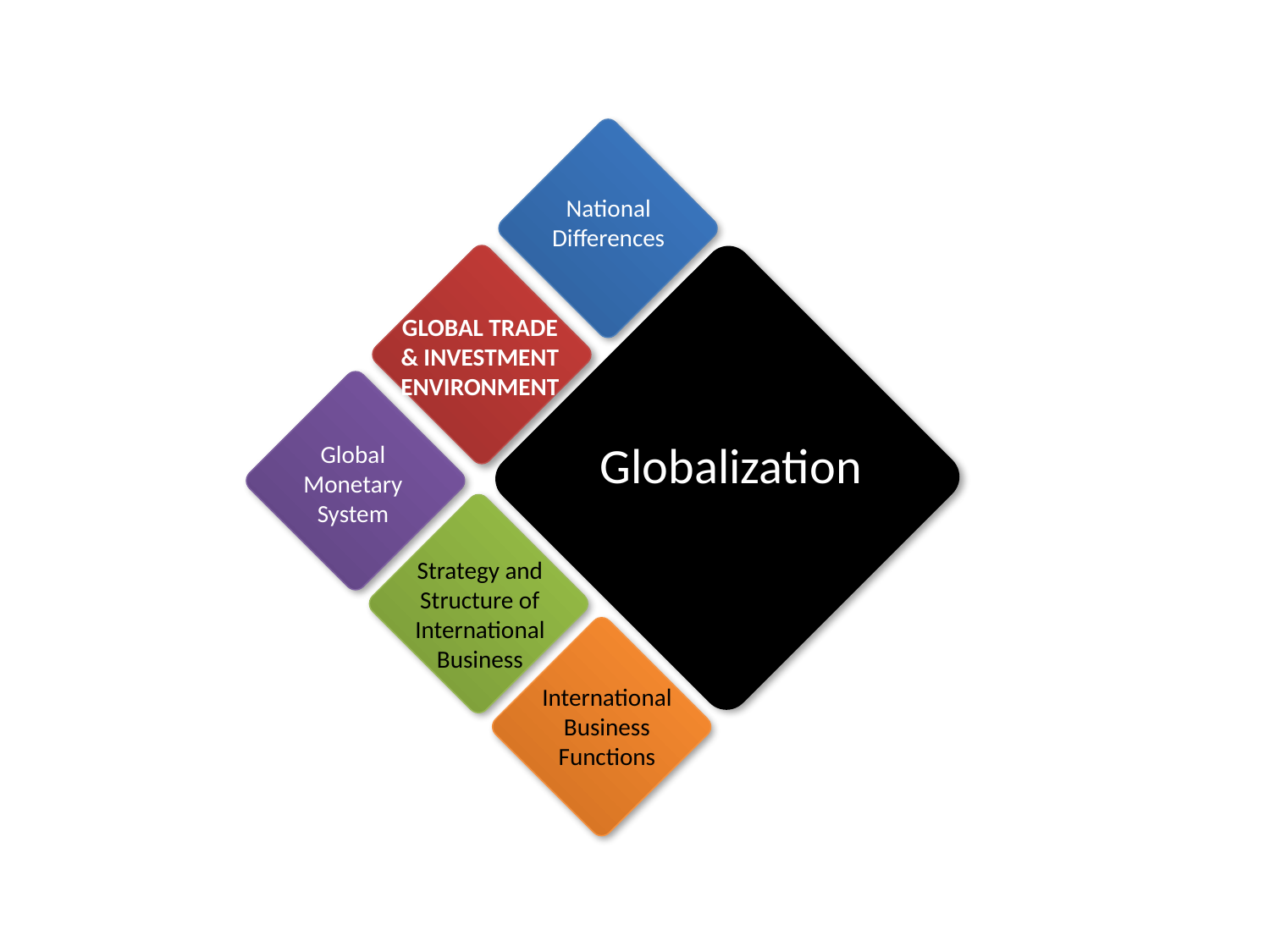

National Differences

GLOBAL TRADE
& INVESTMENT ENVIRONMENT

Globalization

Global
Monetary
System

Strategy and
Structure of
International
Business

International
Business
Functions